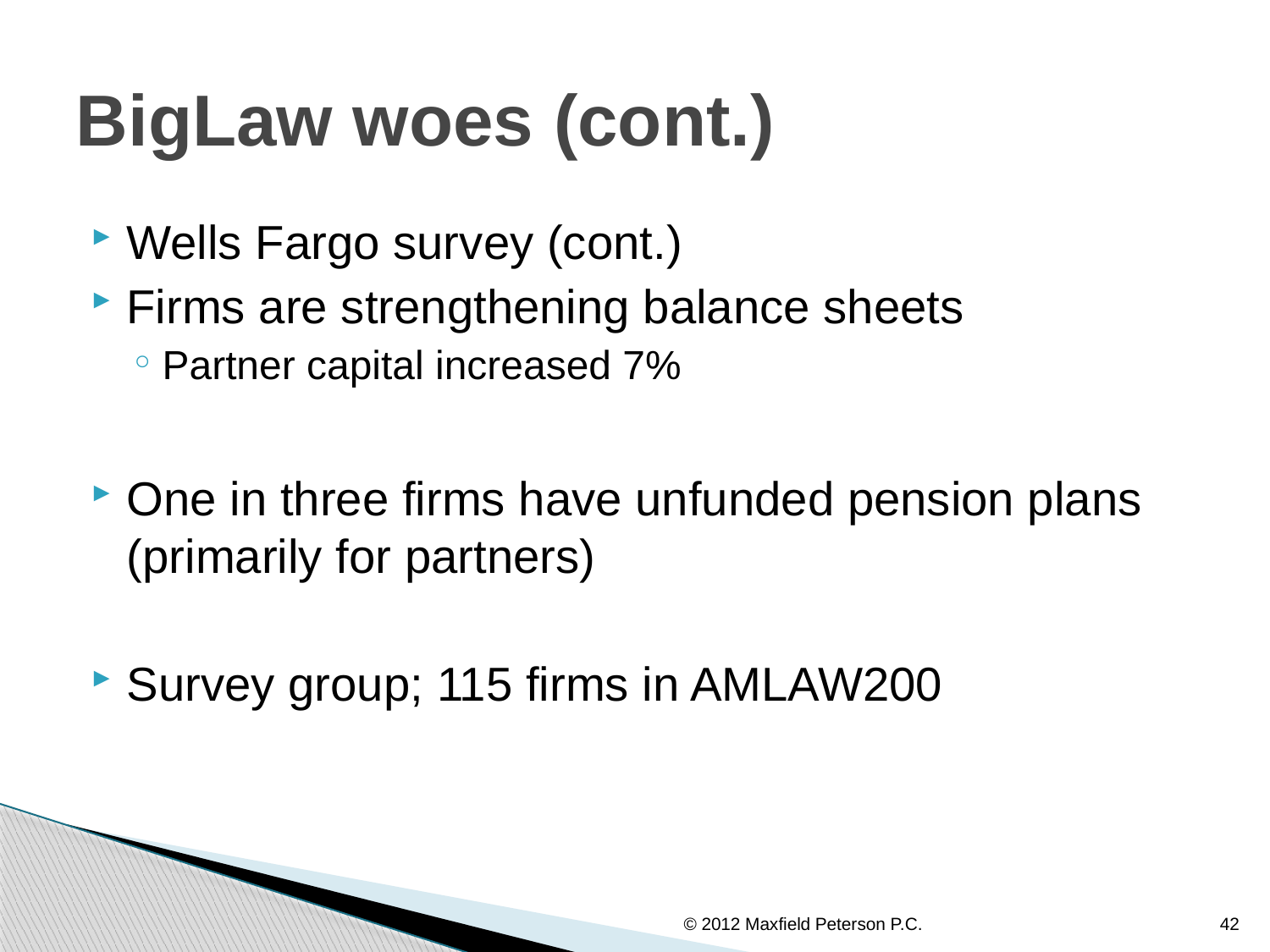

# BigLaw woes (cont.)
Wells Fargo survey (cont.)
Firms are strengthening balance sheets
Partner capital increased 7%

One in three firms have unfunded pension plans (primarily for partners)

Survey group; 115 firms in AMLAW200
© 2012 Maxfield Peterson P.C.
42